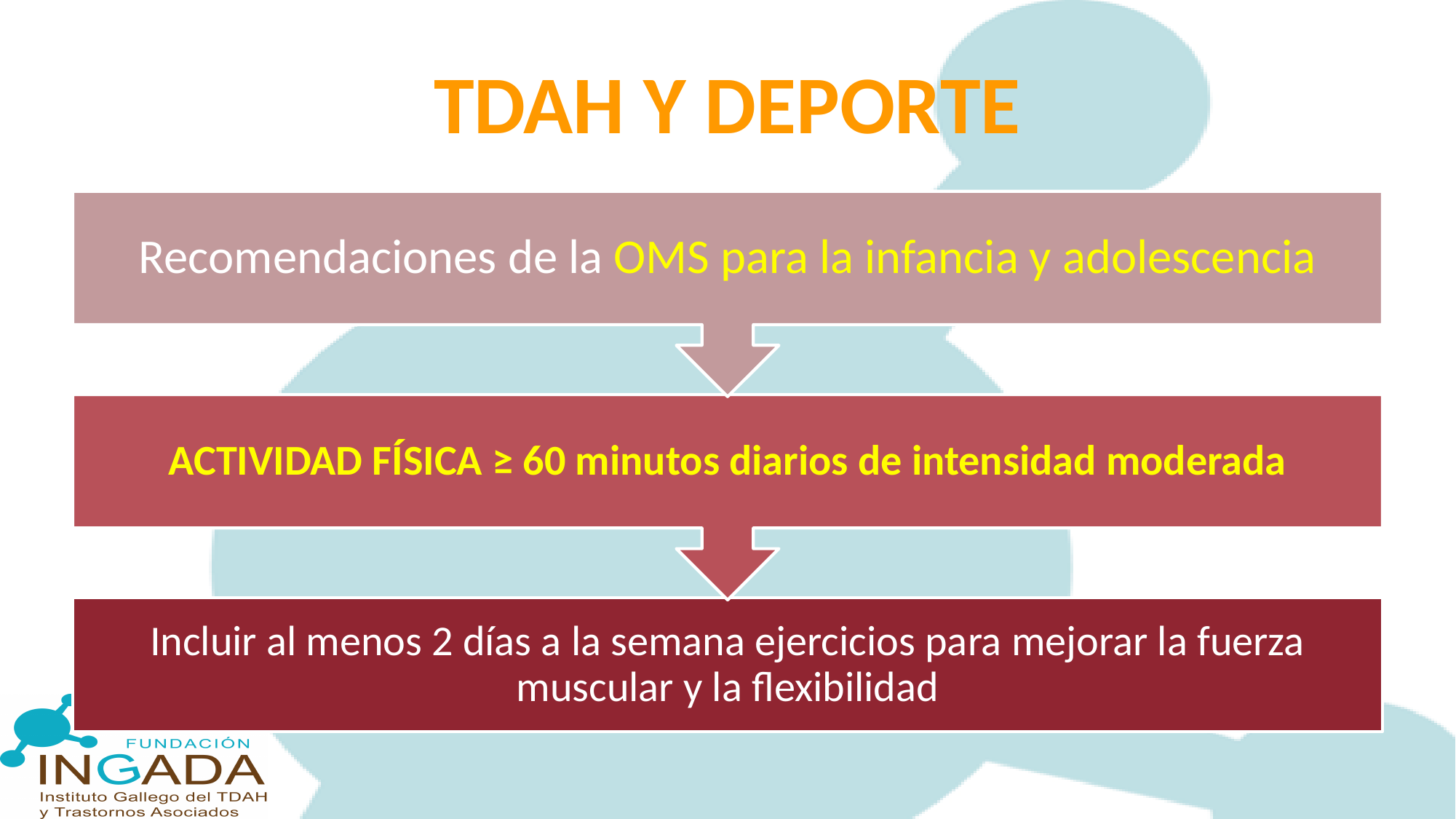

# TDAH Y DEPORTE
Incluir al menos 2 días a la semana ejercicios para mejorar la fuerza muscular y la flexibilidad
ACTIVIDAD FÍSICA ≥ 60 minutos diarios de intensidad moderada
Recomendaciones de la OMS para la infancia y adolescencia